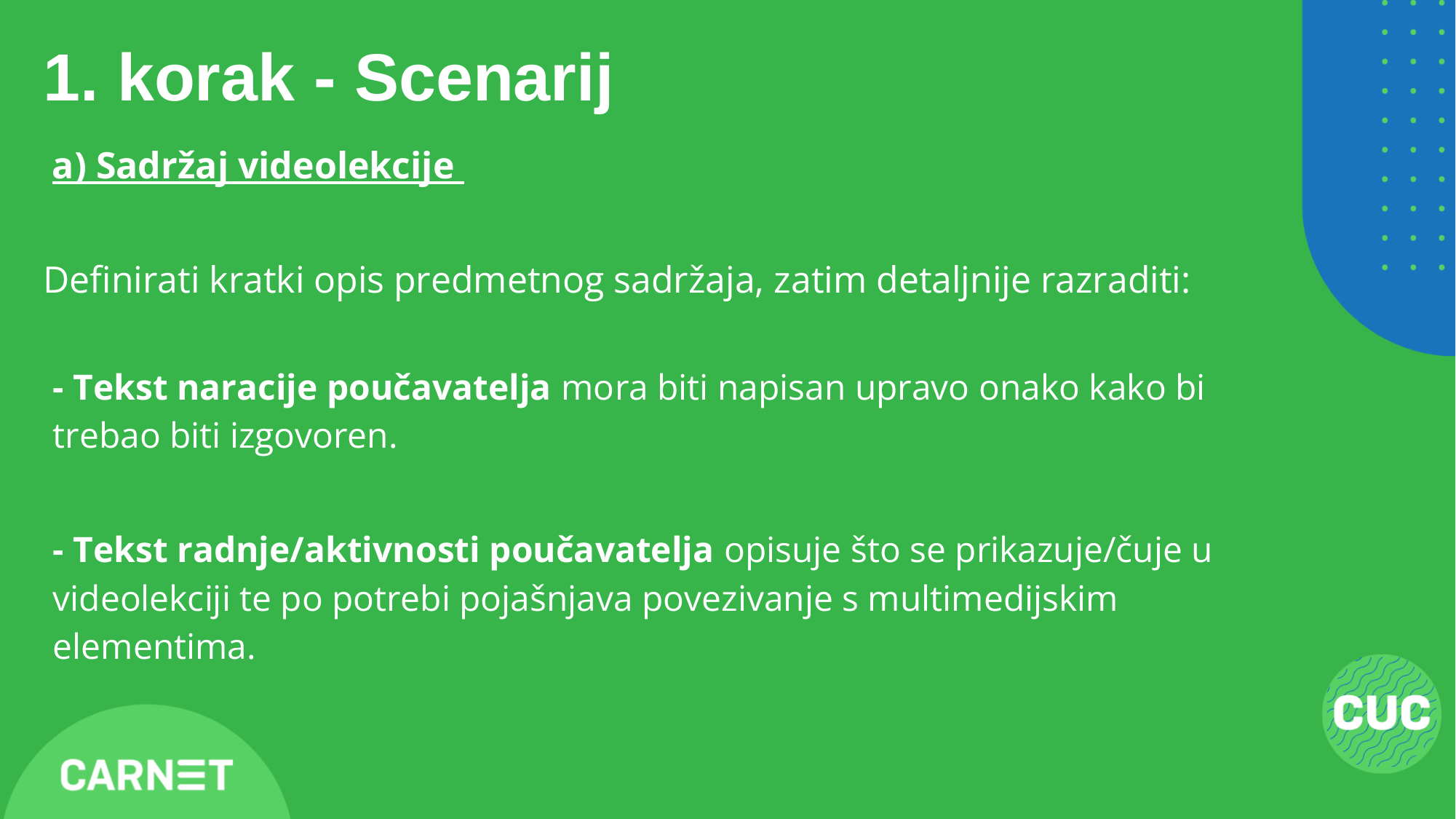

# 1. korak - Scenarij
a) Sadržaj videolekcije

Definirati kratki opis predmetnog sadržaja, zatim detaljnije razraditi:

- Tekst naracije poučavatelja mora biti napisan upravo onako kako bi trebao biti izgovoren.

- Tekst radnje/aktivnosti poučavatelja opisuje što se prikazuje/čuje u videolekciji te po potrebi pojašnjava povezivanje s multimedijskim elementima.